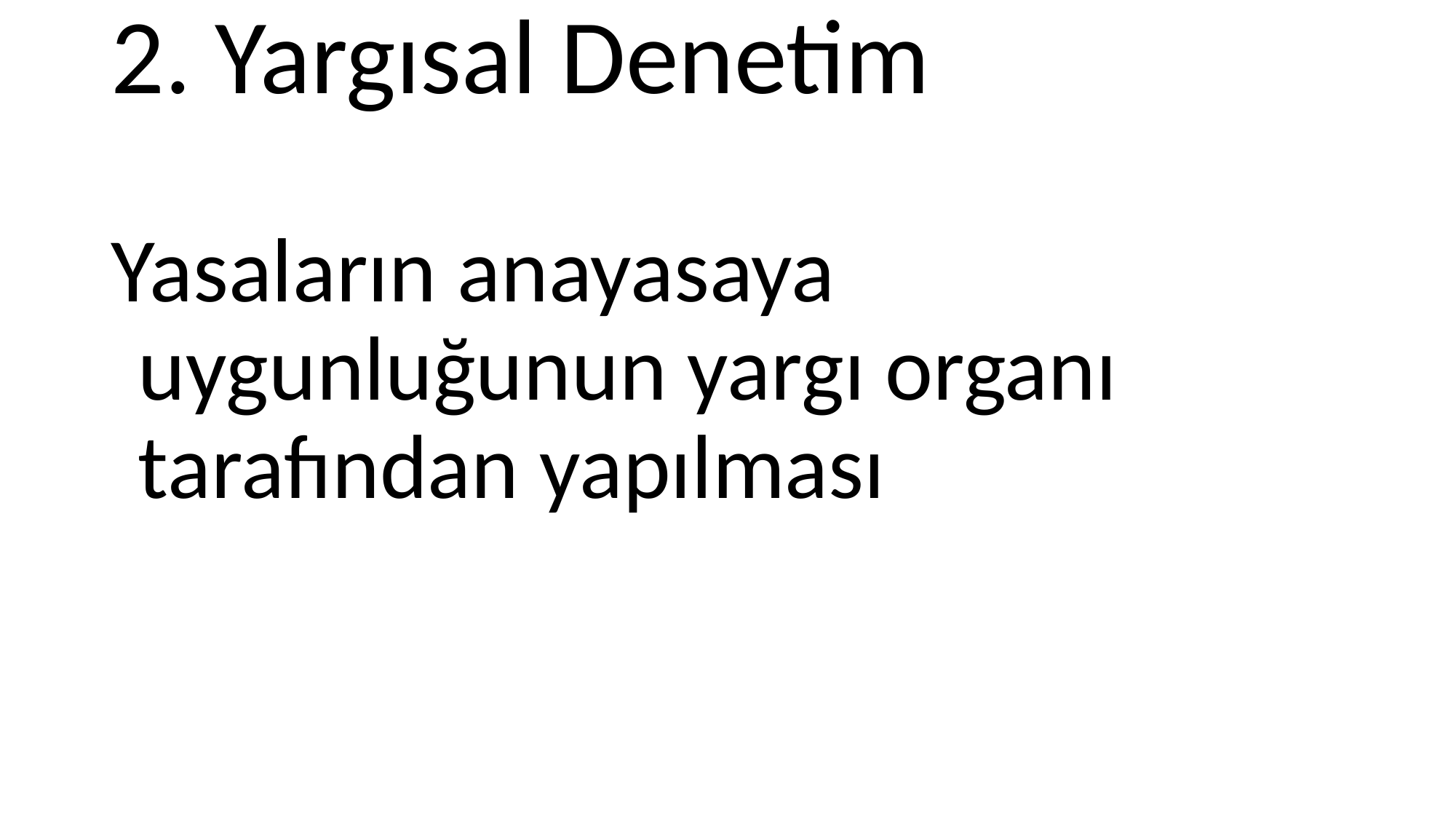

# 2. Yargısal Denetim
Yasaların anayasaya uygunluğunun yargı organı tarafından yapılması